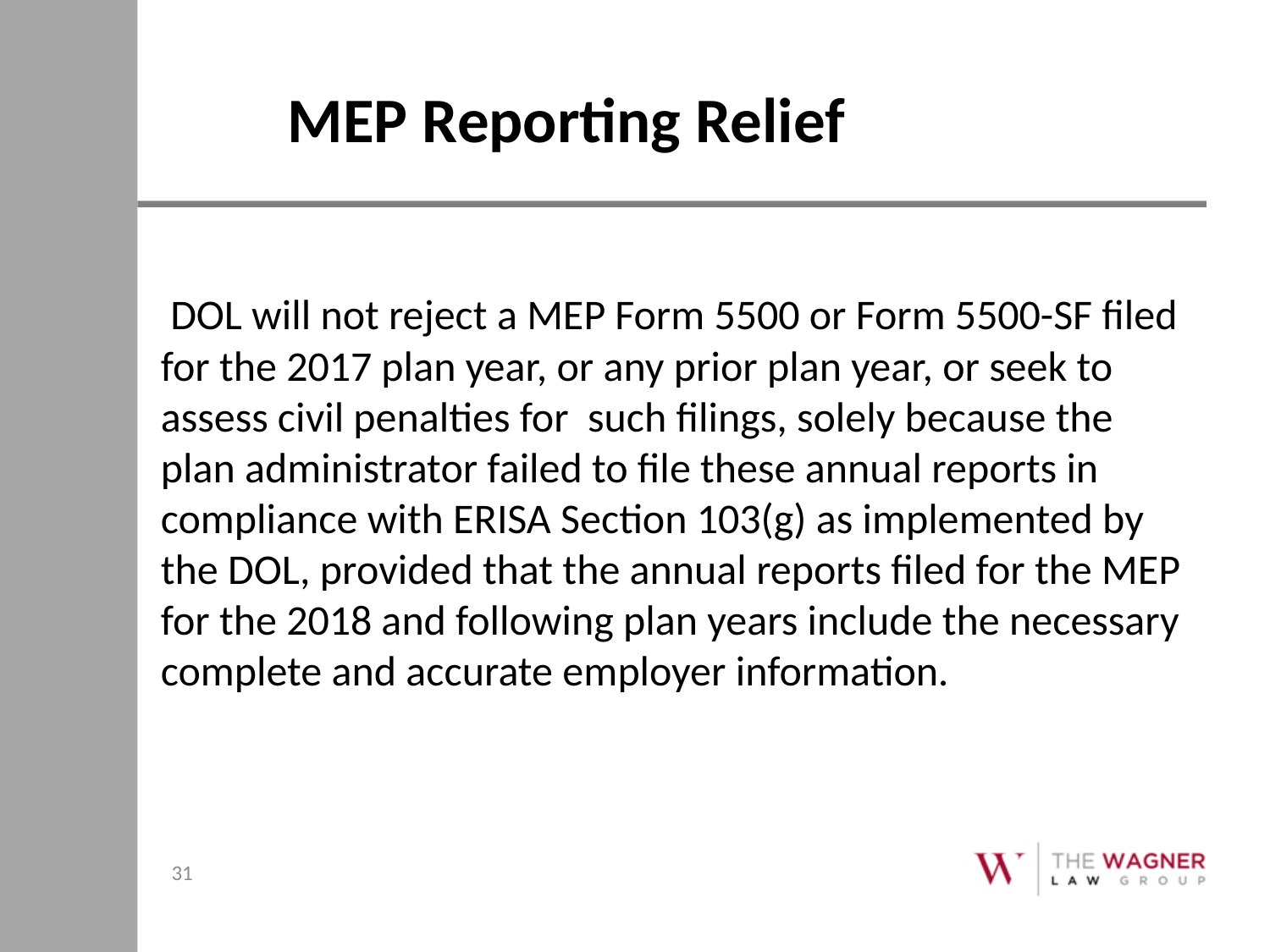

# MEP Reporting Relief

 DOL will not reject a MEP Form 5500 or Form 5500-SF filed for the 2017 plan year, or any prior plan year, or seek to assess civil penalties for  such filings, solely because the plan administrator failed to file these annual reports in compliance with ERISA Section 103(g) as implemented by the DOL, provided that the annual reports filed for the MEP for the 2018 and following plan years include the necessary complete and accurate employer information.
31